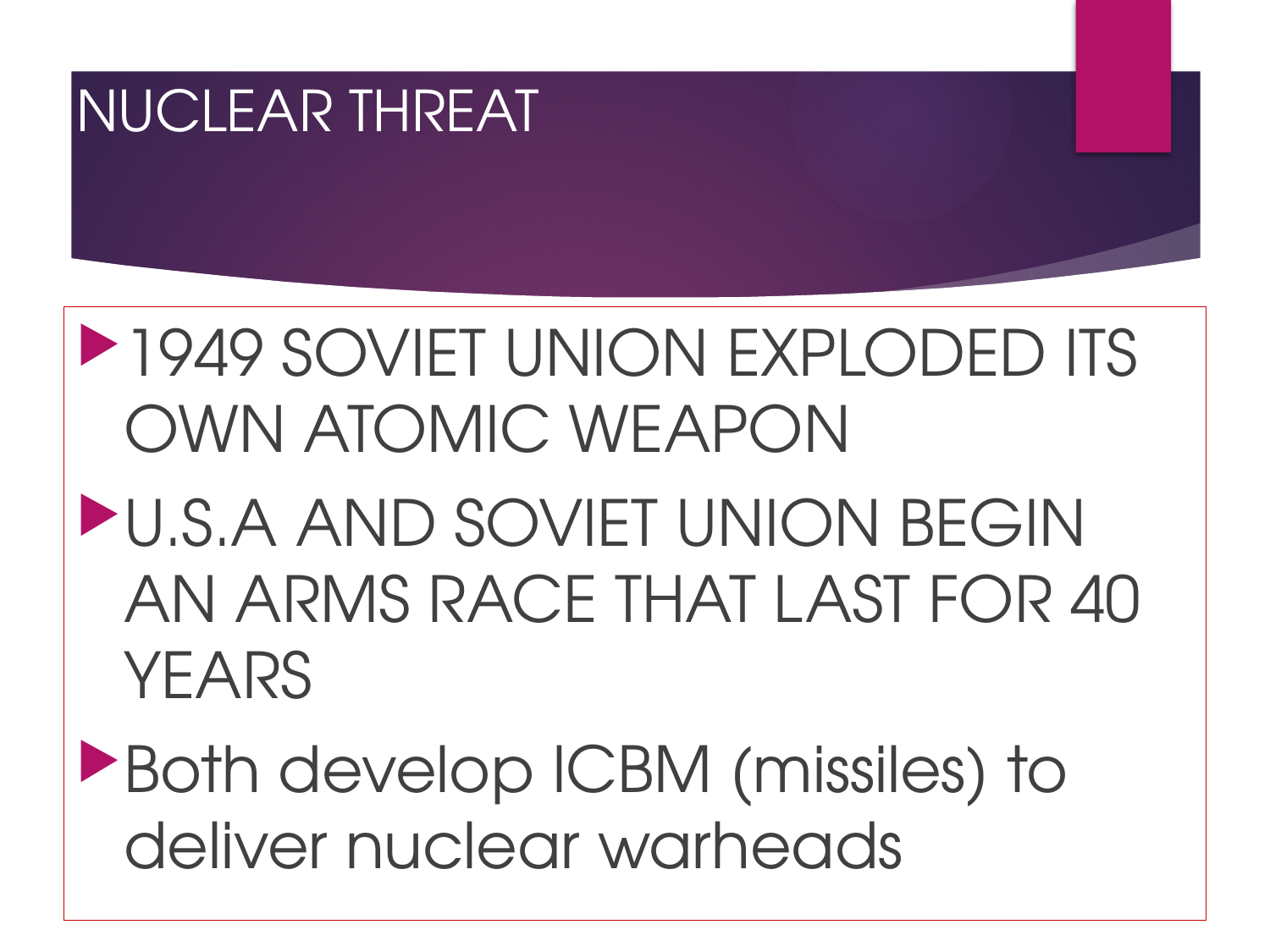

# NUCLEAR THREAT
1949 SOVIET UNION EXPLODED ITS OWN ATOMIC WEAPON
U.S.A AND SOVIET UNION BEGIN AN ARMS RACE THAT LAST FOR 40 YEARS
Both develop ICBM (missiles) to deliver nuclear warheads